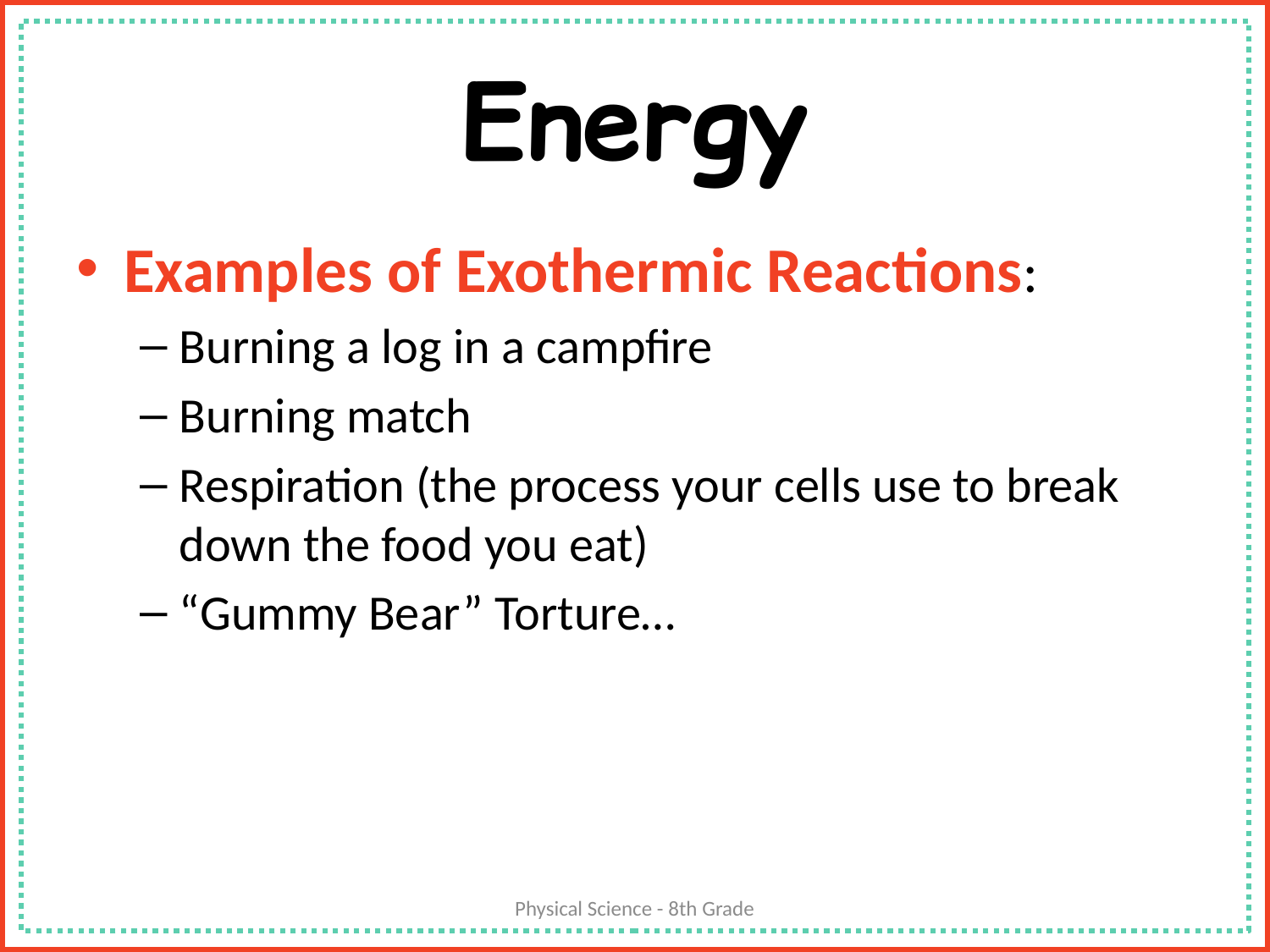

# Energy
Examples of Exothermic Reactions:
Burning a log in a campfire
Burning match
Respiration (the process your cells use to break down the food you eat)
“Gummy Bear” Torture…

Physical Science - 8th Grade